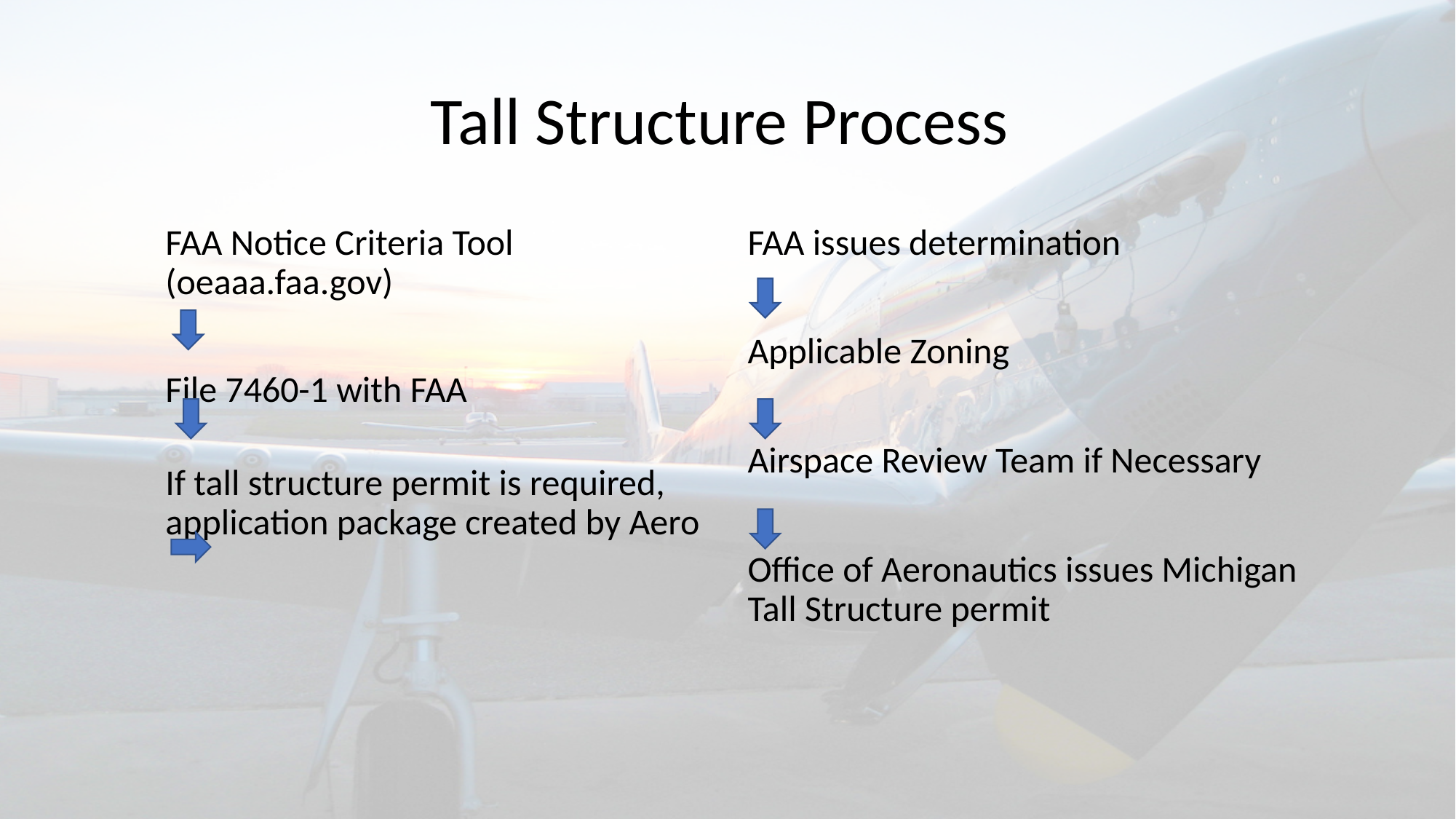

# Tall Structure Process
FAA Notice Criteria Tool  (oeaaa.faa.gov)

File 7460-1 with FAA

If tall structure permit is required, application package created by Aero

FAA issues determination

Applicable Zoning

Airspace Review Team if Necessary

Office of Aeronautics issues Michigan Tall Structure permit